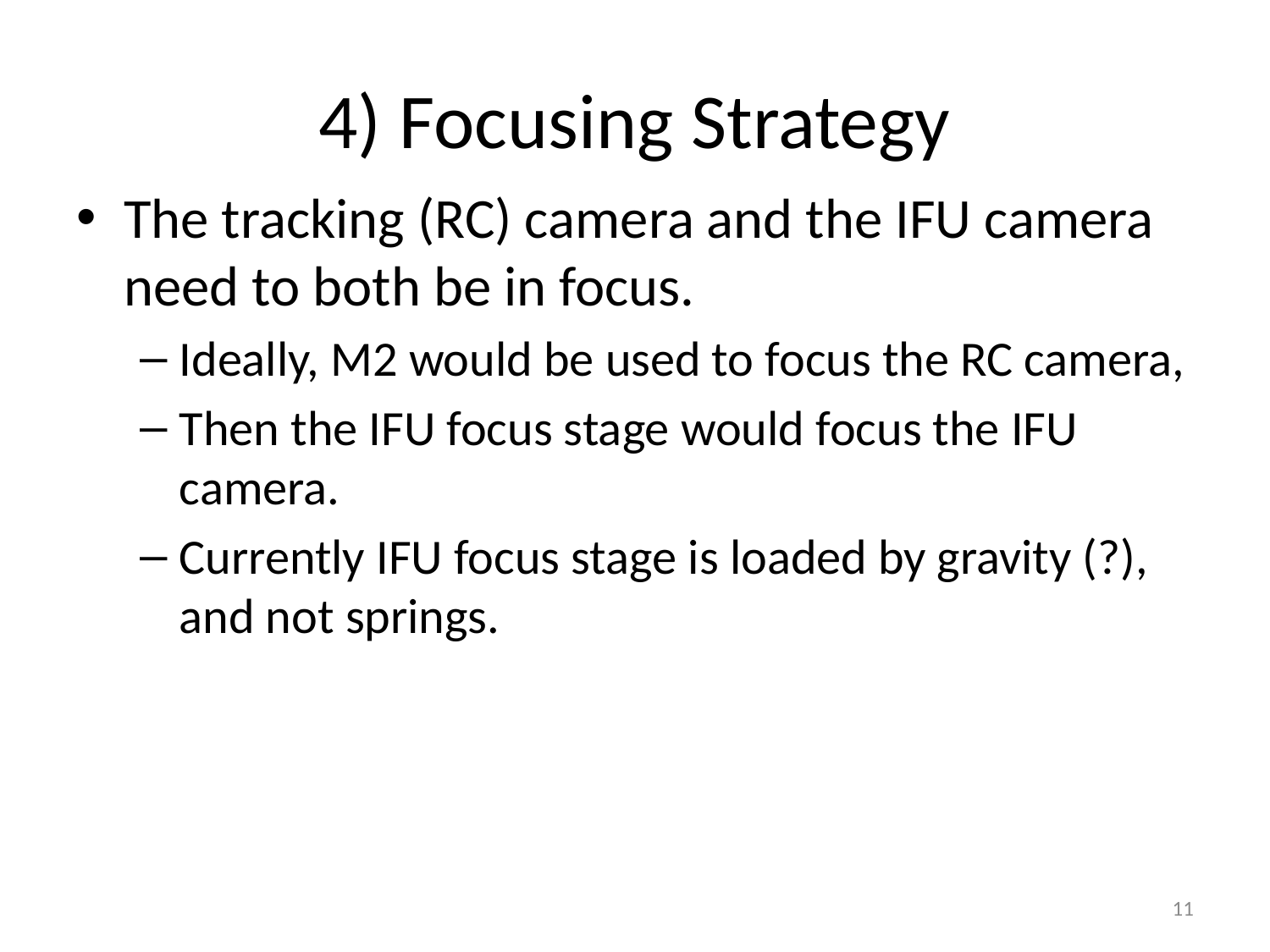

# 4) Focusing Strategy
The tracking (RC) camera and the IFU camera need to both be in focus.
Ideally, M2 would be used to focus the RC camera,
Then the IFU focus stage would focus the IFU camera.
Currently IFU focus stage is loaded by gravity (?), and not springs.
11